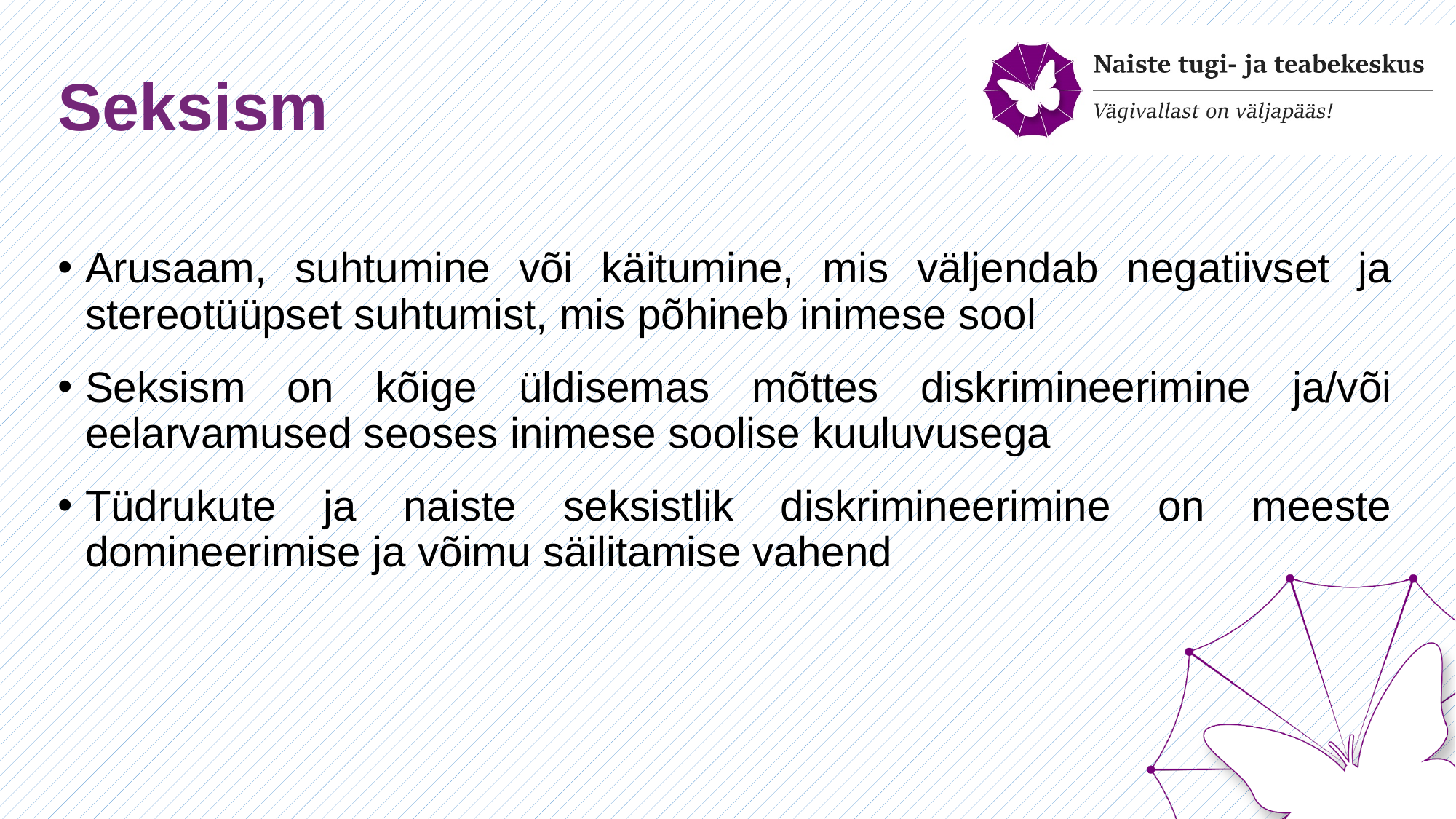

# Seksism
Arusaam, suhtumine või käitumine, mis väljendab negatiivset ja stereotüüpset suhtumist, mis põhineb inimese sool
Seksism on kõige üldisemas mõttes diskrimineerimine ja/või eelarvamused seoses inimese soolise kuuluvusega
Tüdrukute ja naiste seksistlik diskrimineerimine on meeste domineerimise ja võimu säilitamise vahend